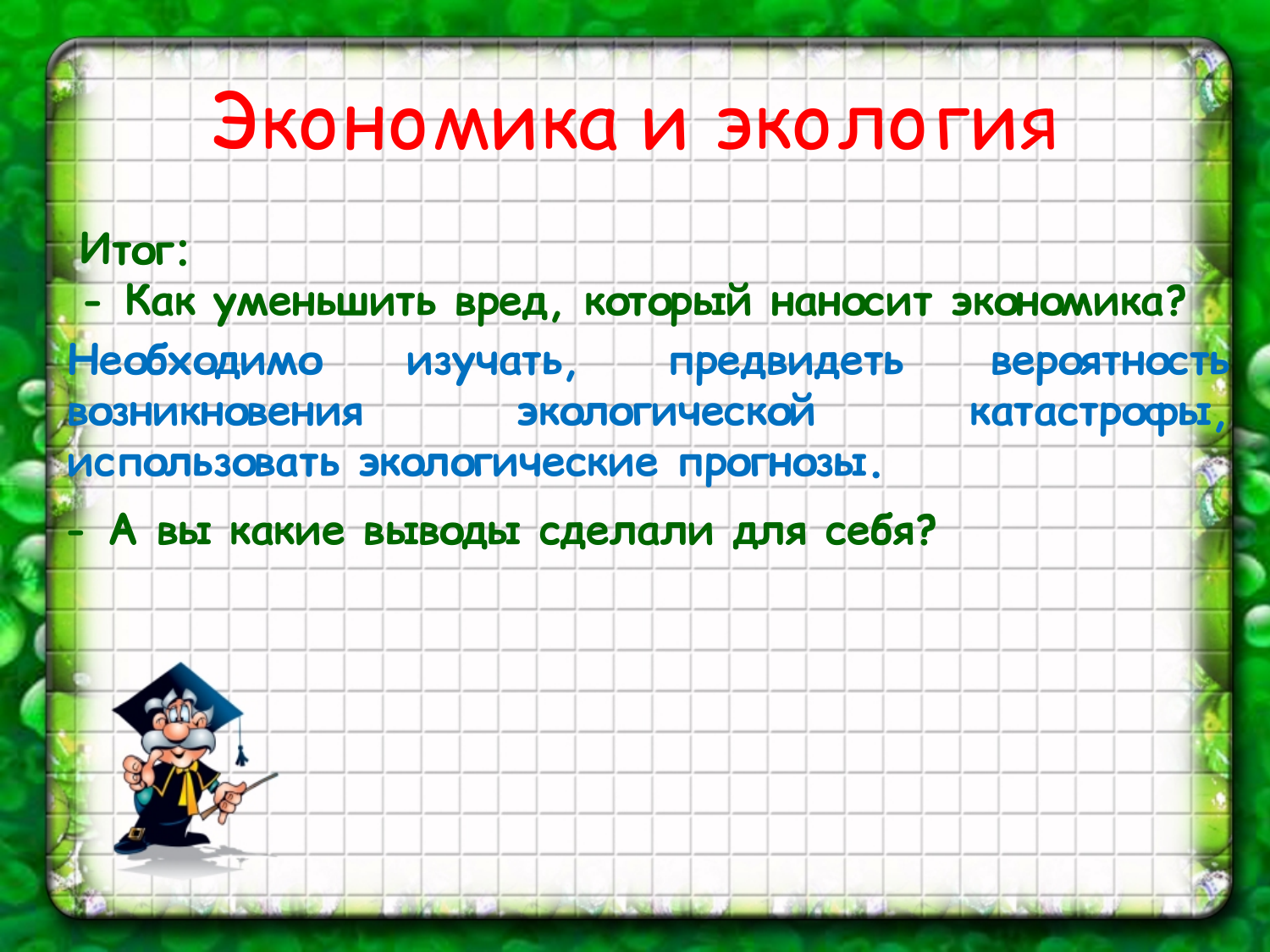

# Экономика и экология
Итог:
- Как уменьшить вред, который наносит экономика?
Необходимо изучать, предвидеть вероятность возникновения экологической катастрофы, использовать экологические прогнозы.
- А вы какие выводы сделали для себя?